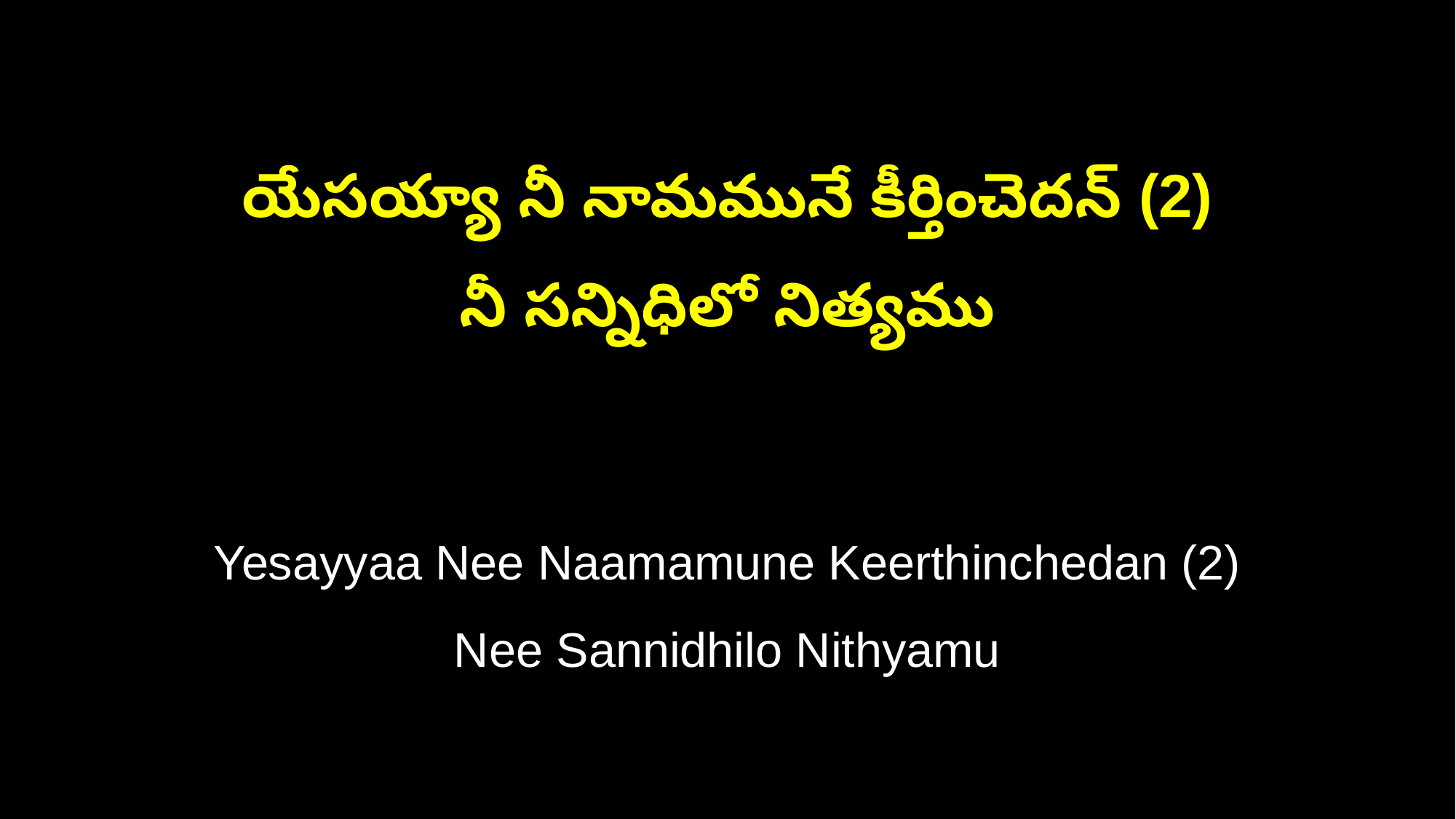

యేసయ్యా నీ నామమునే కీర్తించెదన్ (2)
నీ సన్నిధిలో నిత్యము
Yesayyaa Nee Naamamune Keerthinchedan (2)
Nee Sannidhilo Nithyamu